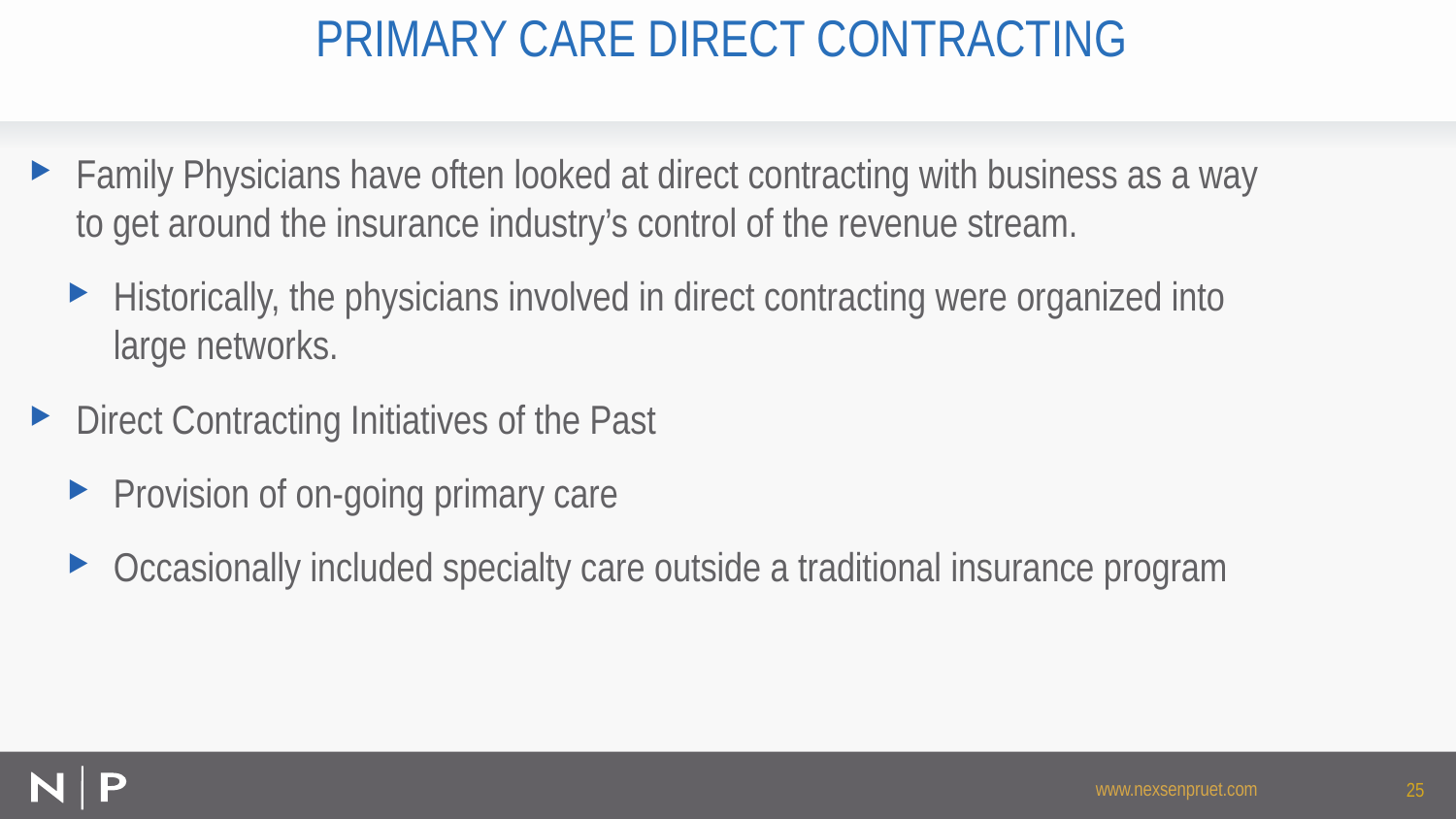

# Primary Care Direct Contracting
Family Physicians have often looked at direct contracting with business as a way to get around the insurance industry’s control of the revenue stream.
Historically, the physicians involved in direct contracting were organized into large networks.
Direct Contracting Initiatives of the Past
Provision of on-going primary care
Occasionally included specialty care outside a traditional insurance program
25